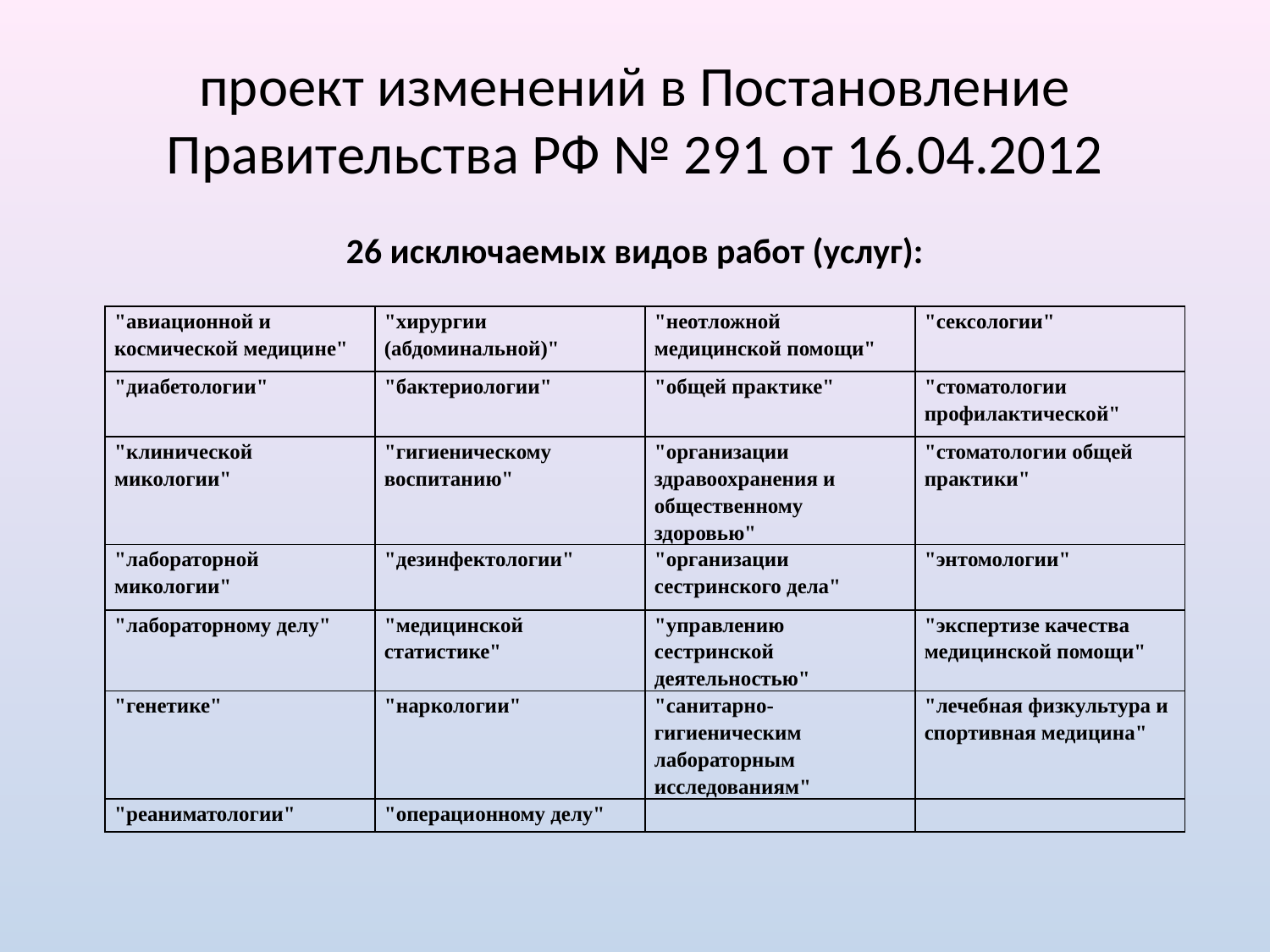

# проект изменений в Постановление Правительства РФ № 291 от 16.04.2012
26 исключаемых видов работ (услуг):

| "авиационной и космической медицине" | "хирургии (абдоминальной)" | "неотложной медицинской помощи" | "сексологии" |
| --- | --- | --- | --- |
| "диабетологии" | "бактериологии" | "общей практике" | "стоматологии профилактической" |
| "клинической микологии" | "гигиеническому воспитанию" | "организации здравоохранения и общественному здоровью" | "стоматологии общей практики" |
| "лабораторной микологии" | "дезинфектологии" | "организации сестринского дела" | "энтомологии" |
| "лабораторному делу" | "медицинской статистике" | "управлению сестринской деятельностью" | "экспертизе качества медицинской помощи" |
| "генетике" | "наркологии" | "санитарно-гигиеническим лабораторным исследованиям" | "лечебная физкультура и спортивная медицина" |
| "реаниматологии" | "операционному делу" |  |  |